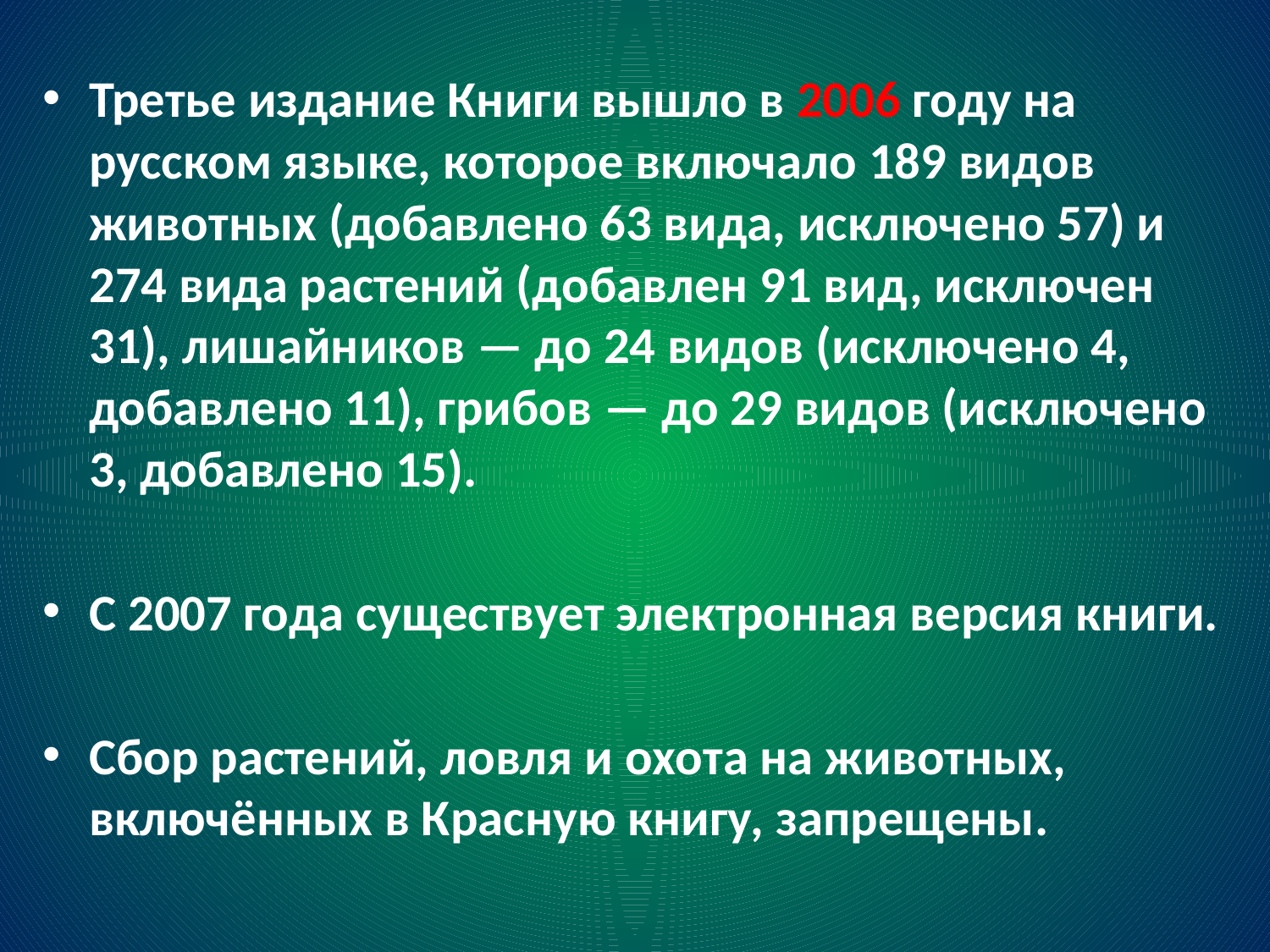

Третье издание Книги вышло в 2006 году на русском языке, которое включало 189 видов животных (добавлено 63 вида, исключено 57) и 274 вида растений (добавлен 91 вид, исключен 31), лишайников — до 24 видов (исключено 4, добавлено 11), грибов — до 29 видов (исключено 3, добавлено 15).

С 2007 года существует электронная версия книги.

Сбор растений, ловля и охота на животных, включённых в Красную книгу, запрещены.